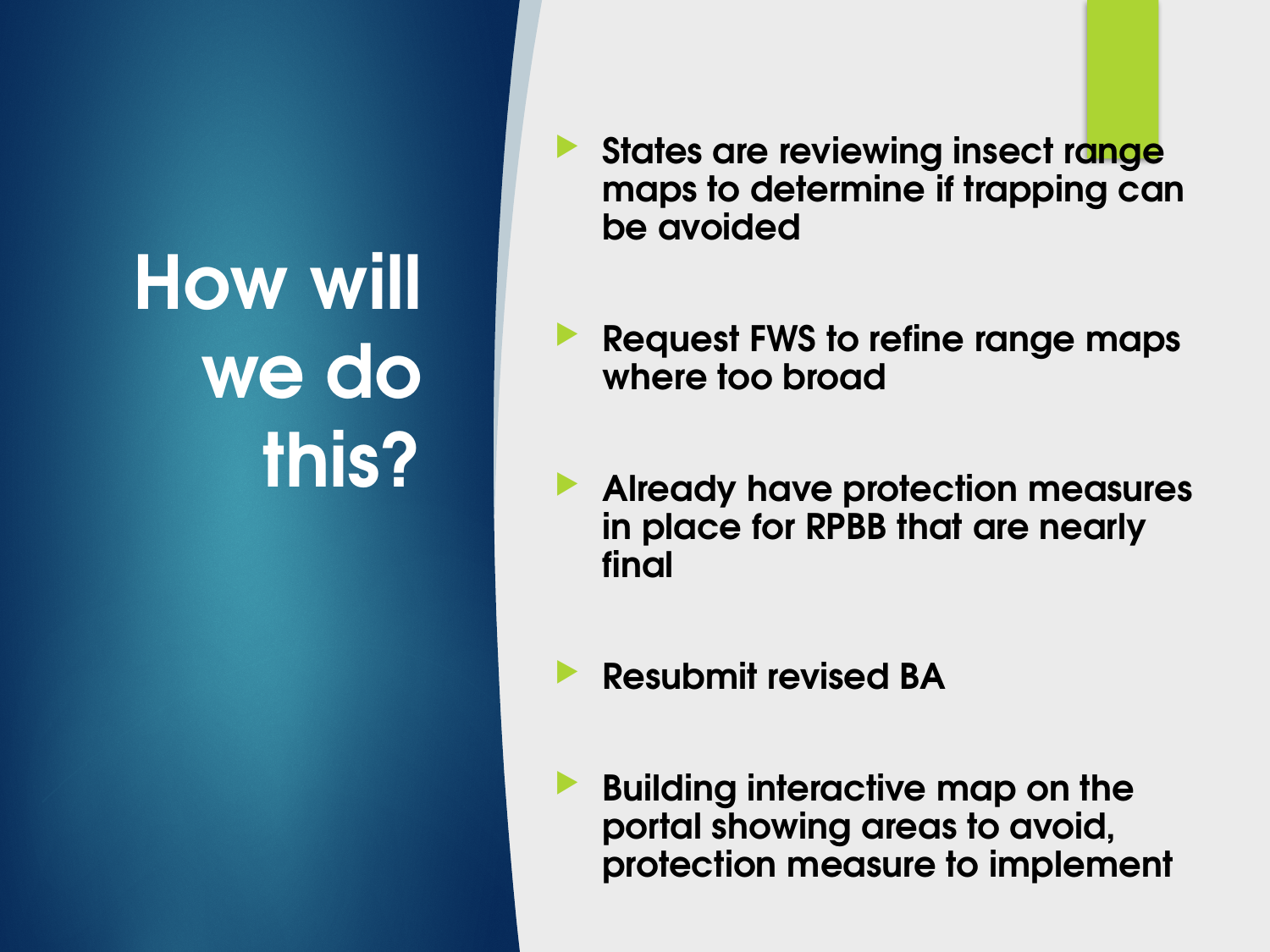

States are reviewing insect range maps to determine if trapping can be avoided

Request FWS to refine range maps where too broad

Already have protection measures in place for RPBB that are nearly final

Resubmit revised BA

Building interactive map on the portal showing areas to avoid, protection measure to implement

# How will we do this?